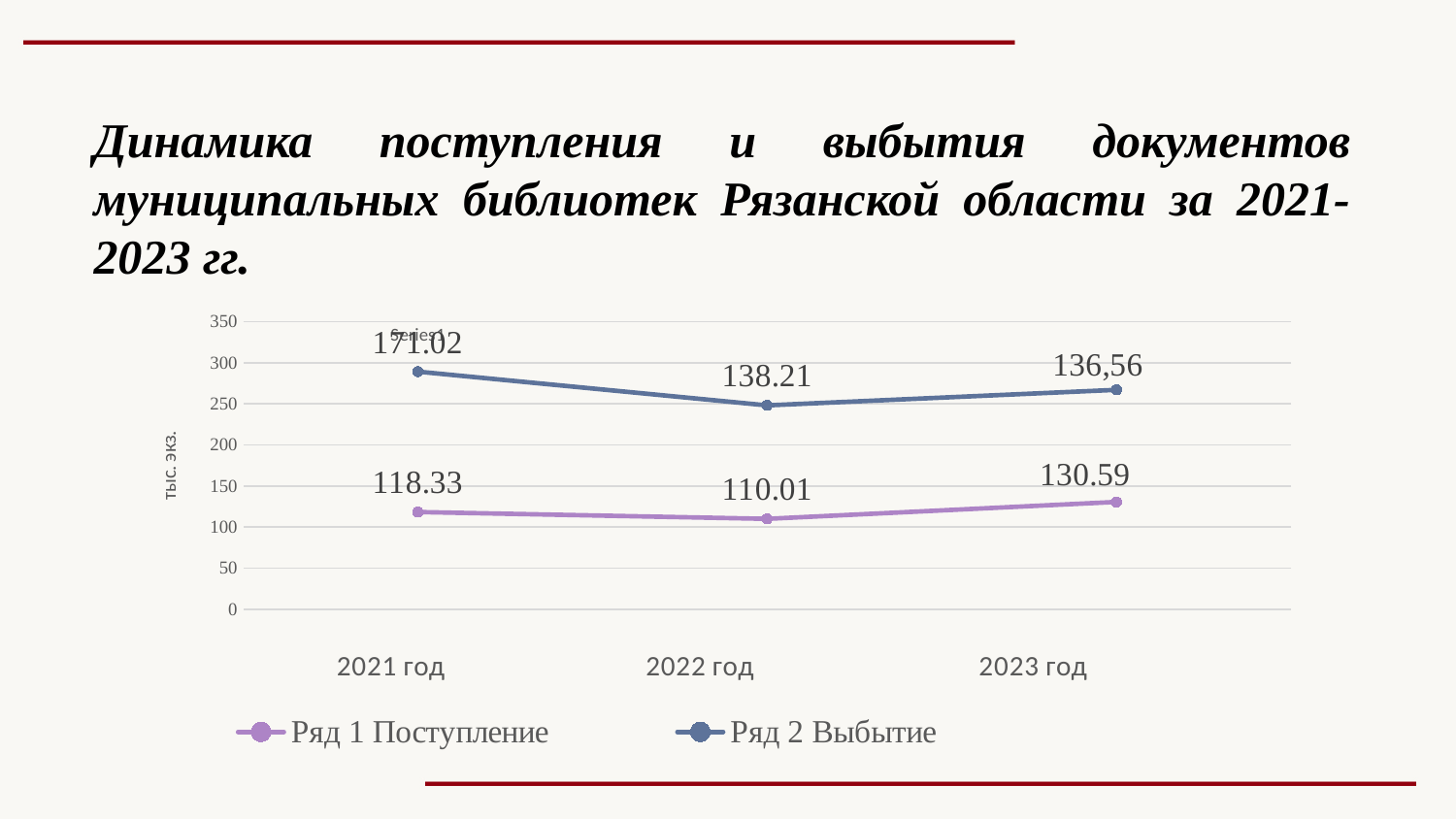

Динамика поступления и выбытия документов муниципальных библиотек Рязанской области за 2021-2023 гг.

### Chart

| Category | Ряд 1 Поступление | Ряд 2 Выбытие |
|---|---|---|
|  | 118.33 | 171.02 |
|  | 110.01 | 138.21 |
|  | 130.59 | 136.56 |